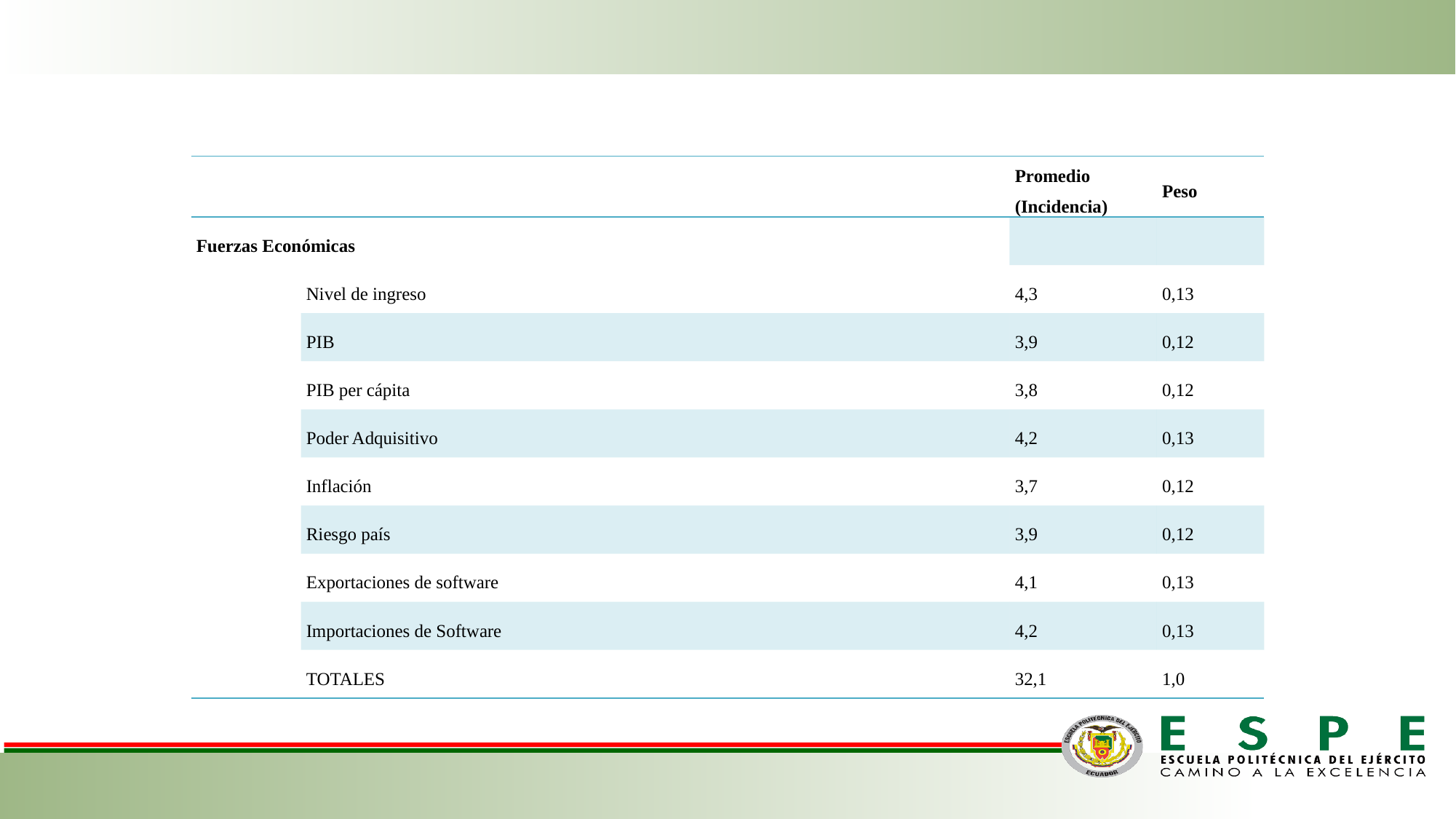

|  |  |  | Promedio (Incidencia) | Peso |
| --- | --- | --- | --- | --- |
| Fuerzas Económicas |  |  |  |  |
|  | Nivel de ingreso |  | 4,3 | 0,13 |
|  | PIB |  | 3,9 | 0,12 |
|  | PIB per cápita |  | 3,8 | 0,12 |
|  | Poder Adquisitivo |  | 4,2 | 0,13 |
|  | Inflación |  | 3,7 | 0,12 |
|  | Riesgo país |  | 3,9 | 0,12 |
|  | Exportaciones de software |  | 4,1 | 0,13 |
|  | Importaciones de Software |  | 4,2 | 0,13 |
|  | TOTALES |  | 32,1 | 1,0 |